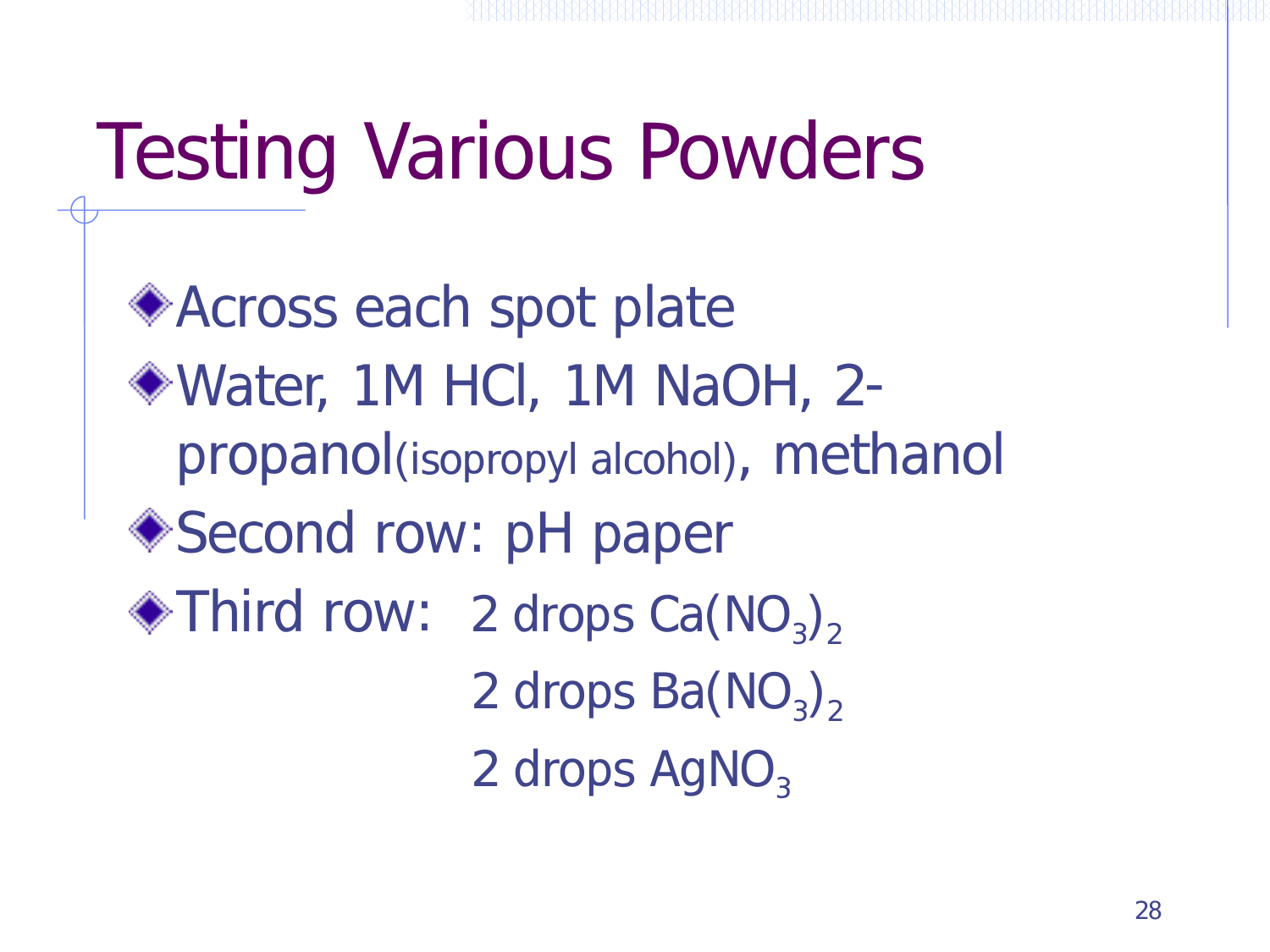

# Testing Various Powders
Across each spot plate
Water, 1M HCl, 1M NaOH, 2-propanol(isopropyl alcohol), methanol
Second row: pH paper
Third row:  2 drops Ca(NO3)2
              2 drops Ba(NO3)2
              2 drops AgNO3
28